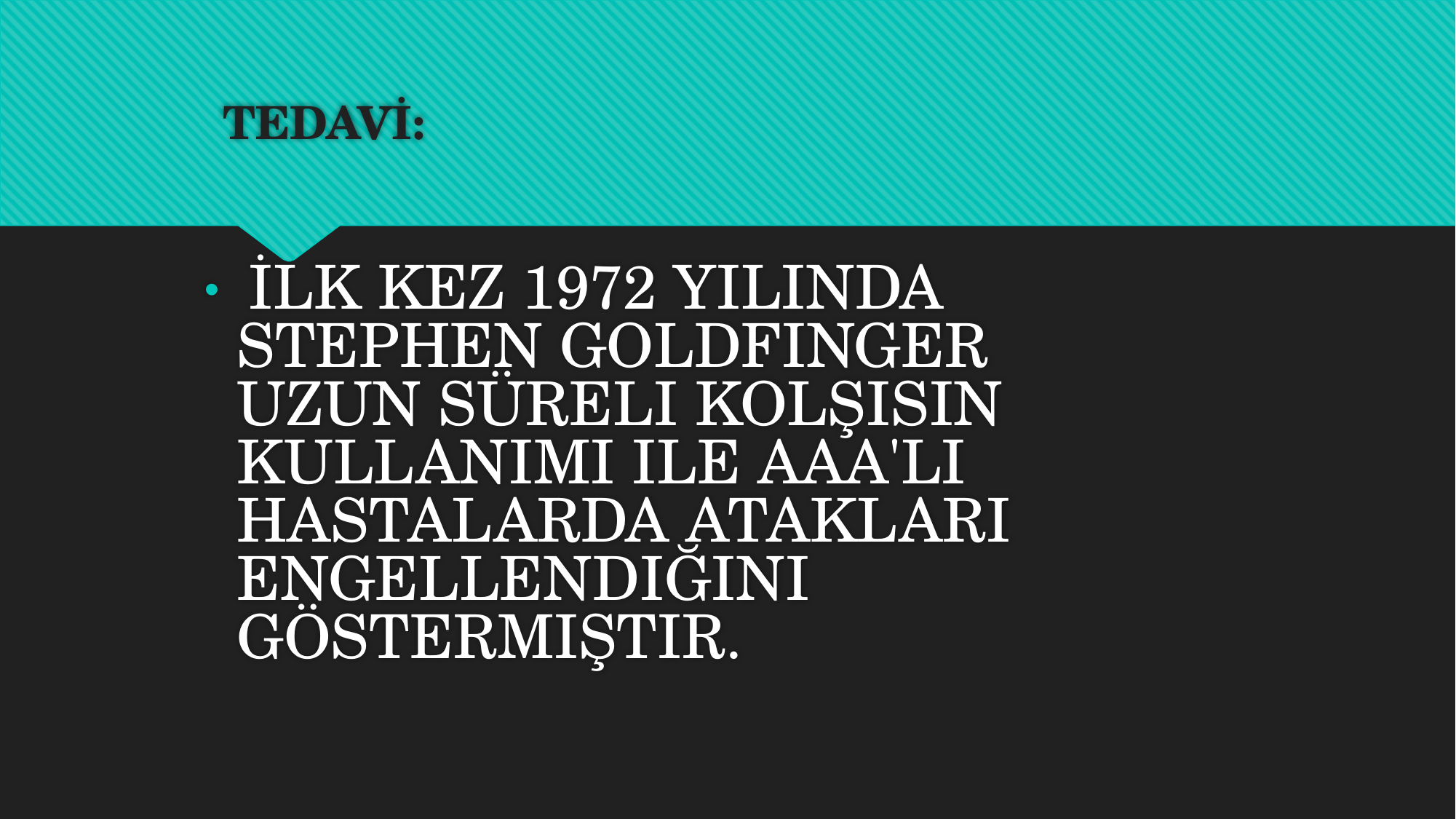

# TEDAVİ:
 İLK KEZ 1972 YILINDA STEPHEN GOLDFINGER UZUN SÜRELI KOLŞISIN KULLANIMI ILE AAA'LI HASTALARDA ATAKLARI ENGELLENDIĞINI GÖSTERMIŞTIR.